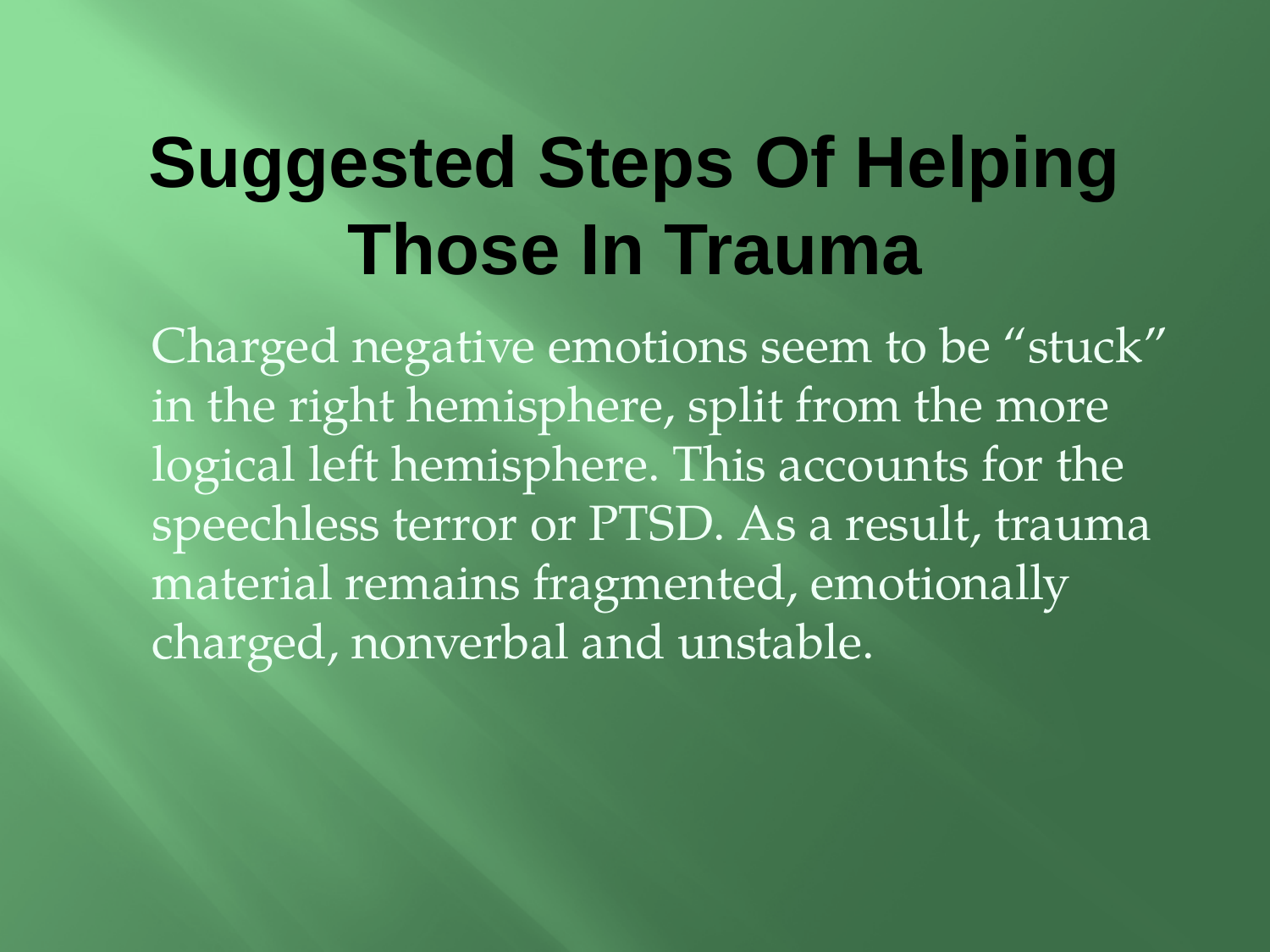

# Suggested Steps Of Helping Those In Trauma
	Charged negative emotions seem to be “stuck” in the right hemisphere, split from the more logical left hemisphere. This accounts for the speechless terror or PTSD. As a result, trauma material remains fragmented, emotionally charged, nonverbal and unstable.